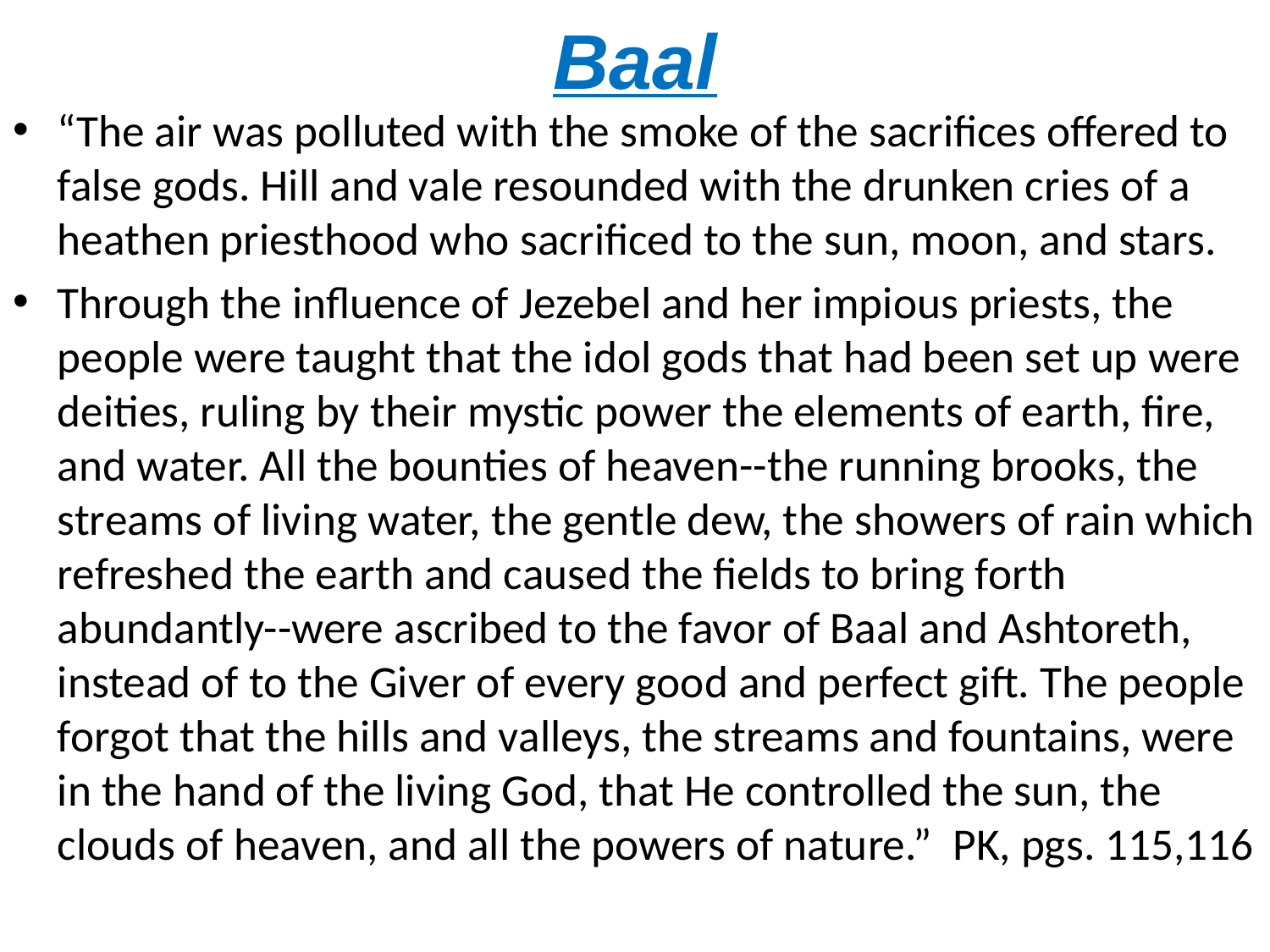

# Baal
“The air was polluted with the smoke of the sacrifices offered to false gods. Hill and vale resounded with the drunken cries of a heathen priesthood who sacrificed to the sun, moon, and stars.
Through the influence of Jezebel and her impious priests, the people were taught that the idol gods that had been set up were deities, ruling by their mystic power the elements of earth, fire, and water. All the bounties of heaven--the running brooks, the streams of living water, the gentle dew, the showers of rain which refreshed the earth and caused the fields to bring forth abundantly--were ascribed to the favor of Baal and Ashtoreth, instead of to the Giver of every good and perfect gift. The people forgot that the hills and valleys, the streams and fountains, were in the hand of the living God, that He controlled the sun, the clouds of heaven, and all the powers of nature.”  PK, pgs. 115,116